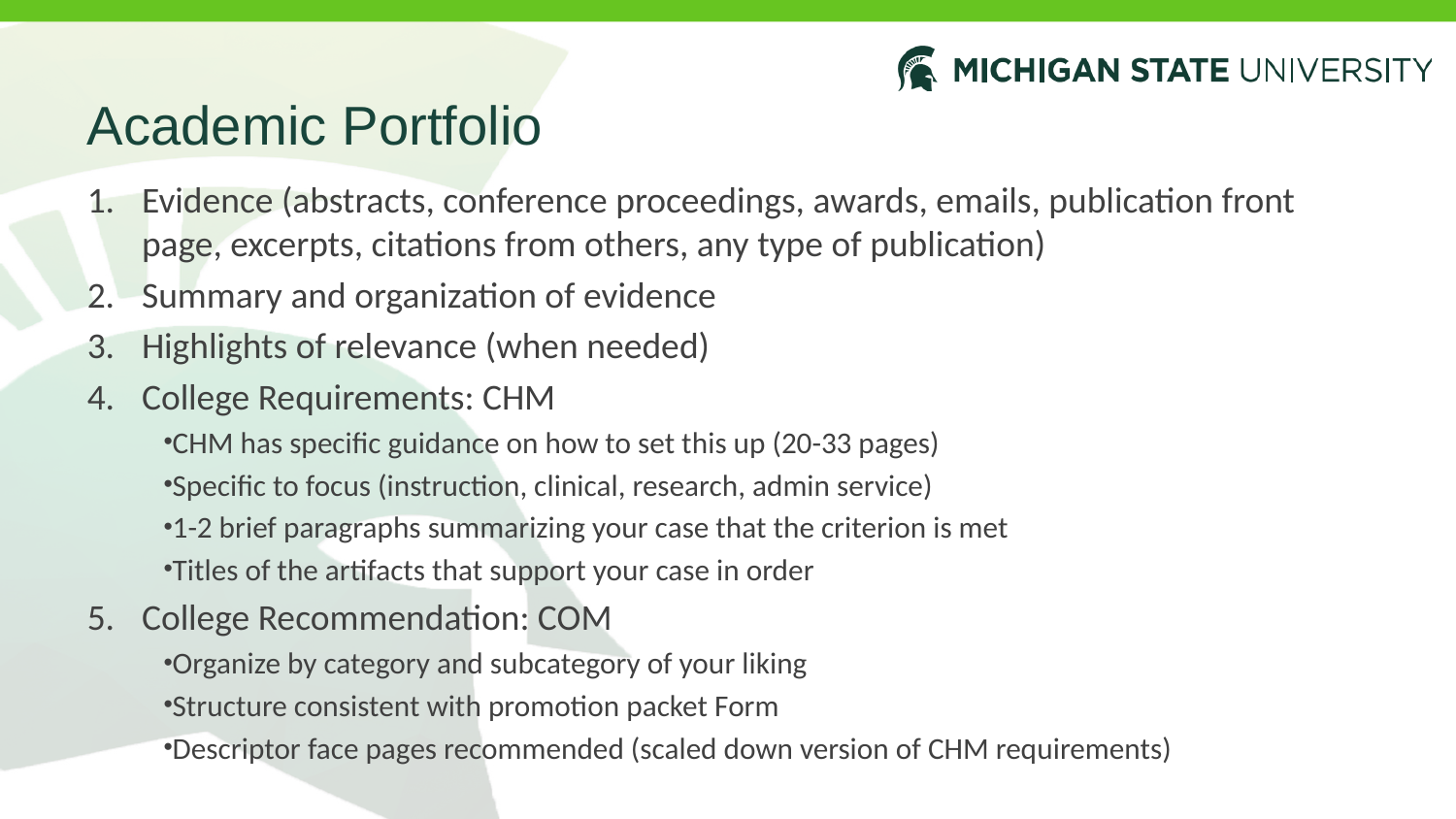

# Academic Portfolio
Evidence (abstracts, conference proceedings, awards, emails, publication front page, excerpts, citations from others, any type of publication)
Summary and organization of evidence
Highlights of relevance (when needed)
College Requirements: CHM
CHM has specific guidance on how to set this up (20-33 pages)
Specific to focus (instruction, clinical, research, admin service)
1-2 brief paragraphs summarizing your case that the criterion is met
Titles of the artifacts that support your case in order
College Recommendation: COM
Organize by category and subcategory of your liking
Structure consistent with promotion packet Form
Descriptor face pages recommended (scaled down version of CHM requirements)